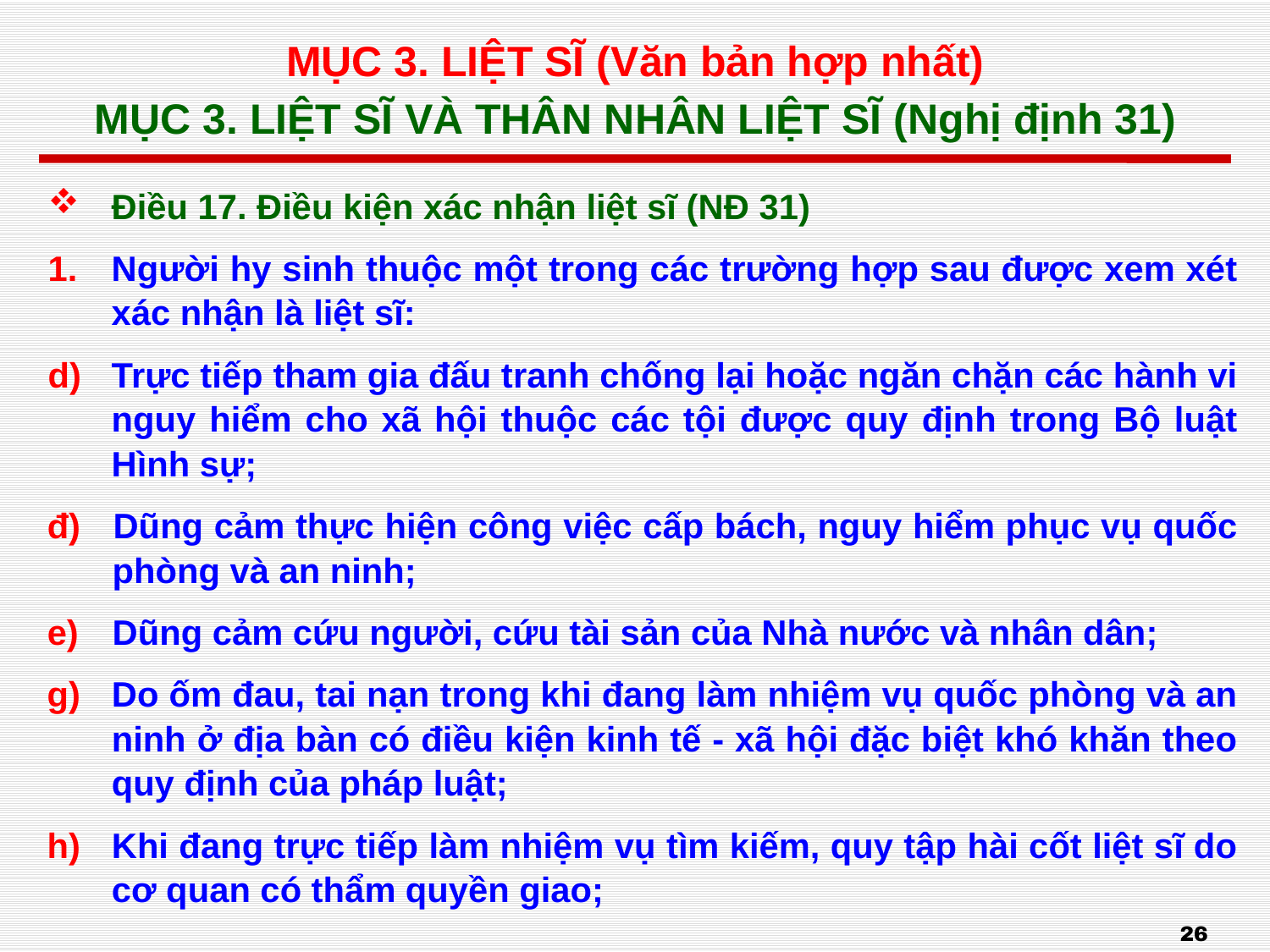

# MỤC 3. LIỆT SĨ (Văn bản hợp nhất) MỤC 3. LIỆT SĨ VÀ THÂN NHÂN LIỆT SĨ (Nghị định 31)
Điều 17. Điều kiện xác nhận liệt sĩ (NĐ 31)
Người hy sinh thuộc một trong các trường hợp sau được xem xét xác nhận là liệt sĩ:
Trực tiếp tham gia đấu tranh chống lại hoặc ngăn chặn các hành vi nguy hiểm cho xã hội thuộc các tội được quy định trong Bộ luật Hình sự;
đ)   Dũng cảm thực hiện công việc cấp bách, nguy hiểm phục vụ quốc phòng và an ninh;
Dũng cảm cứu người, cứu tài sản của Nhà nước và nhân dân;
Do ốm đau, tai nạn trong khi đang làm nhiệm vụ quốc phòng và an ninh ở địa bàn có điều kiện kinh tế - xã hội đặc biệt khó khăn theo quy định của pháp luật;
Khi đang trực tiếp làm nhiệm vụ tìm kiếm, quy tập hài cốt liệt sĩ do cơ quan có thẩm quyền giao;